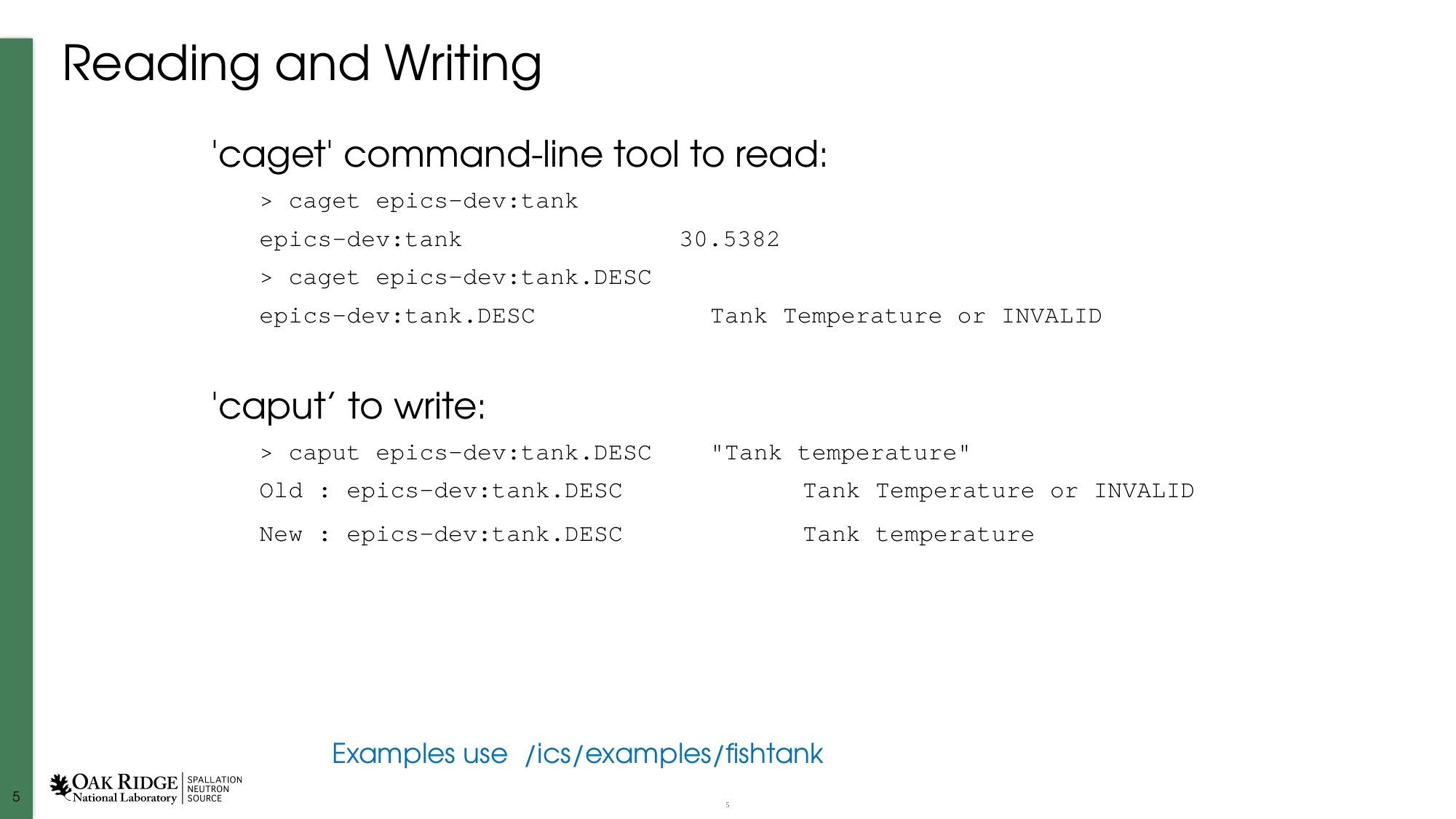

# Reading and Writing
'caget' command-line tool to read:
> caget epics-dev:tank
epics-dev:tank 		    30.5382
> caget epics-dev:tank.DESC
epics-dev:tank.DESC            Tank Temperature or INVALID

'caput’ to write:
> caput epics-dev:tank.DESC    "Tank temperature"
Old : epics-dev:tank.DESC 	     Tank Temperature or INVALID
New : epics-dev:tank.DESC 	     Tank temperature

Examples use  /ics/examples/fishtank
5